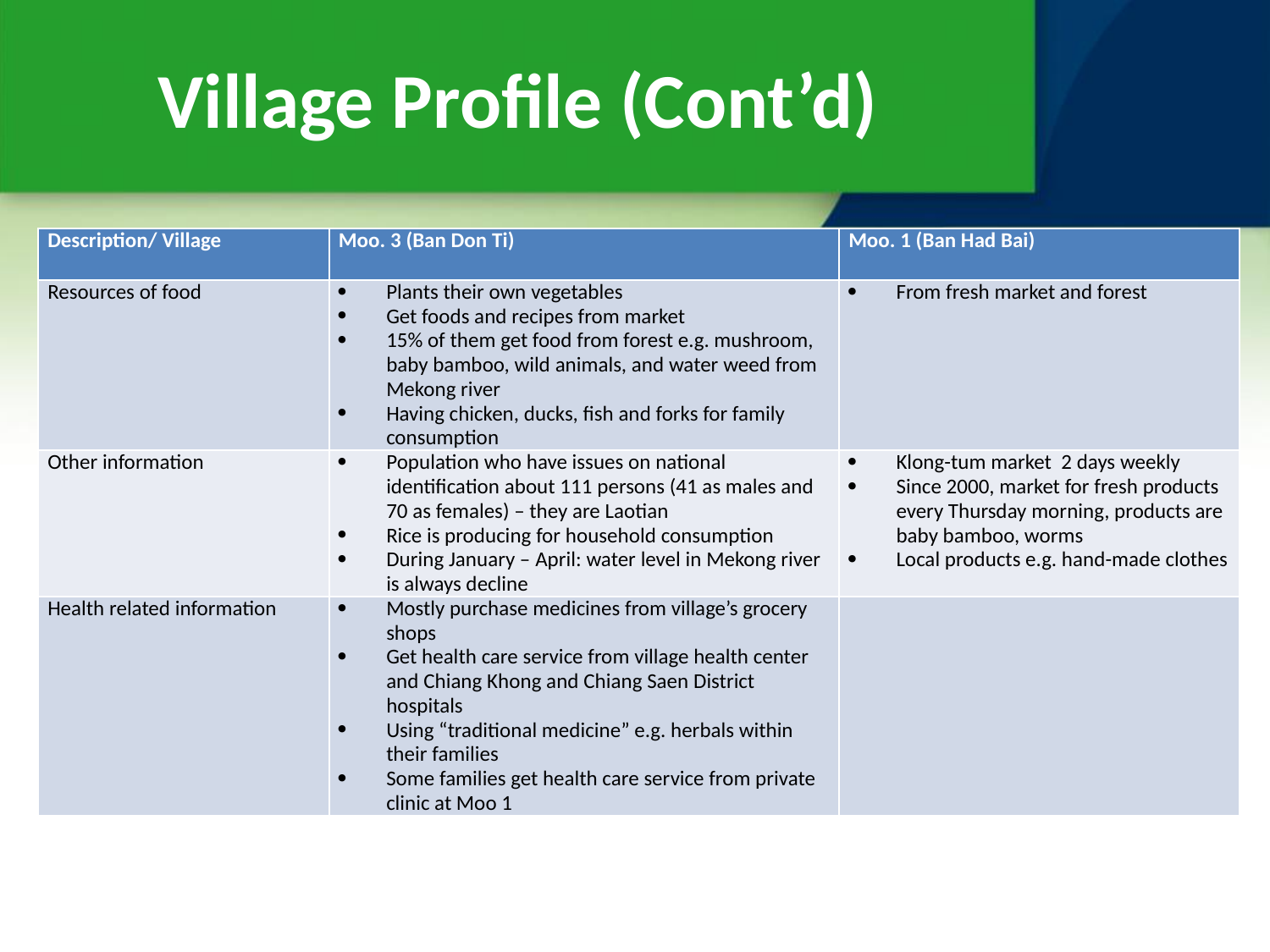

Village Profile (Cont’d)
| Description/ Village | Moo. 3 (Ban Don Ti) | Moo. 1 (Ban Had Bai) |
| --- | --- | --- |
| Resources of food | Plants their own vegetables Get foods and recipes from market 15% of them get food from forest e.g. mushroom, baby bamboo, wild animals, and water weed from Mekong river Having chicken, ducks, fish and forks for family consumption | From fresh market and forest |
| Other information | Population who have issues on national identification about 111 persons (41 as males and 70 as females) – they are Laotian Rice is producing for household consumption During January – April: water level in Mekong river is always decline | Klong-tum market 2 days weekly Since 2000, market for fresh products every Thursday morning, products are baby bamboo, worms Local products e.g. hand-made clothes |
| Health related information | Mostly purchase medicines from village’s grocery shops Get health care service from village health center and Chiang Khong and Chiang Saen District hospitals Using “traditional medicine” e.g. herbals within their families Some families get health care service from private clinic at Moo 1 |  |